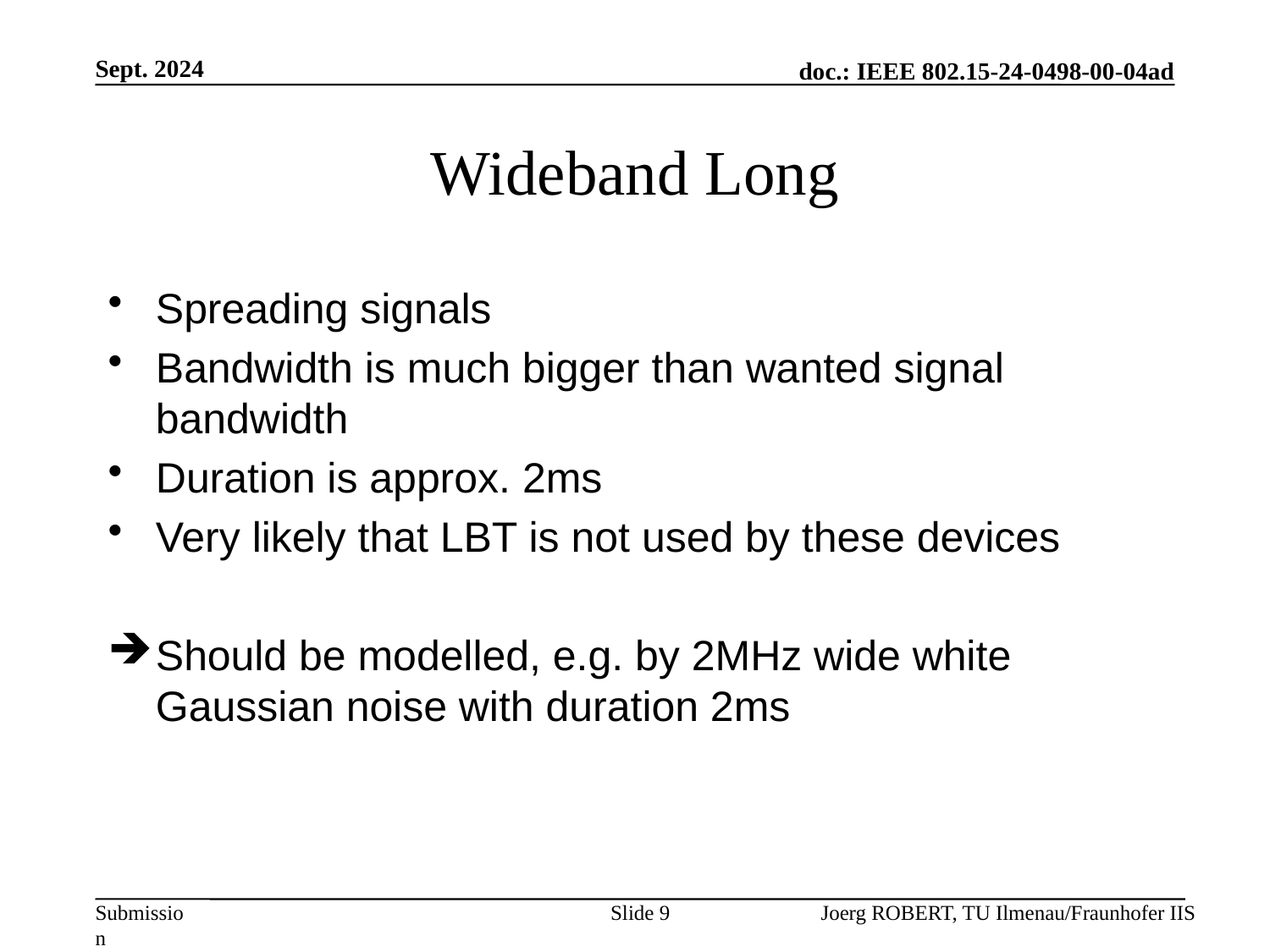

Sept. 2024
# Wideband Long
Spreading signals
Bandwidth is much bigger than wanted signal bandwidth
Duration is approx. 2ms
Very likely that LBT is not used by these devices

Should be modelled, e.g. by 2MHz wide white Gaussian noise with duration 2ms

Slide 9
Joerg ROBERT, TU Ilmenau/Fraunhofer IIS